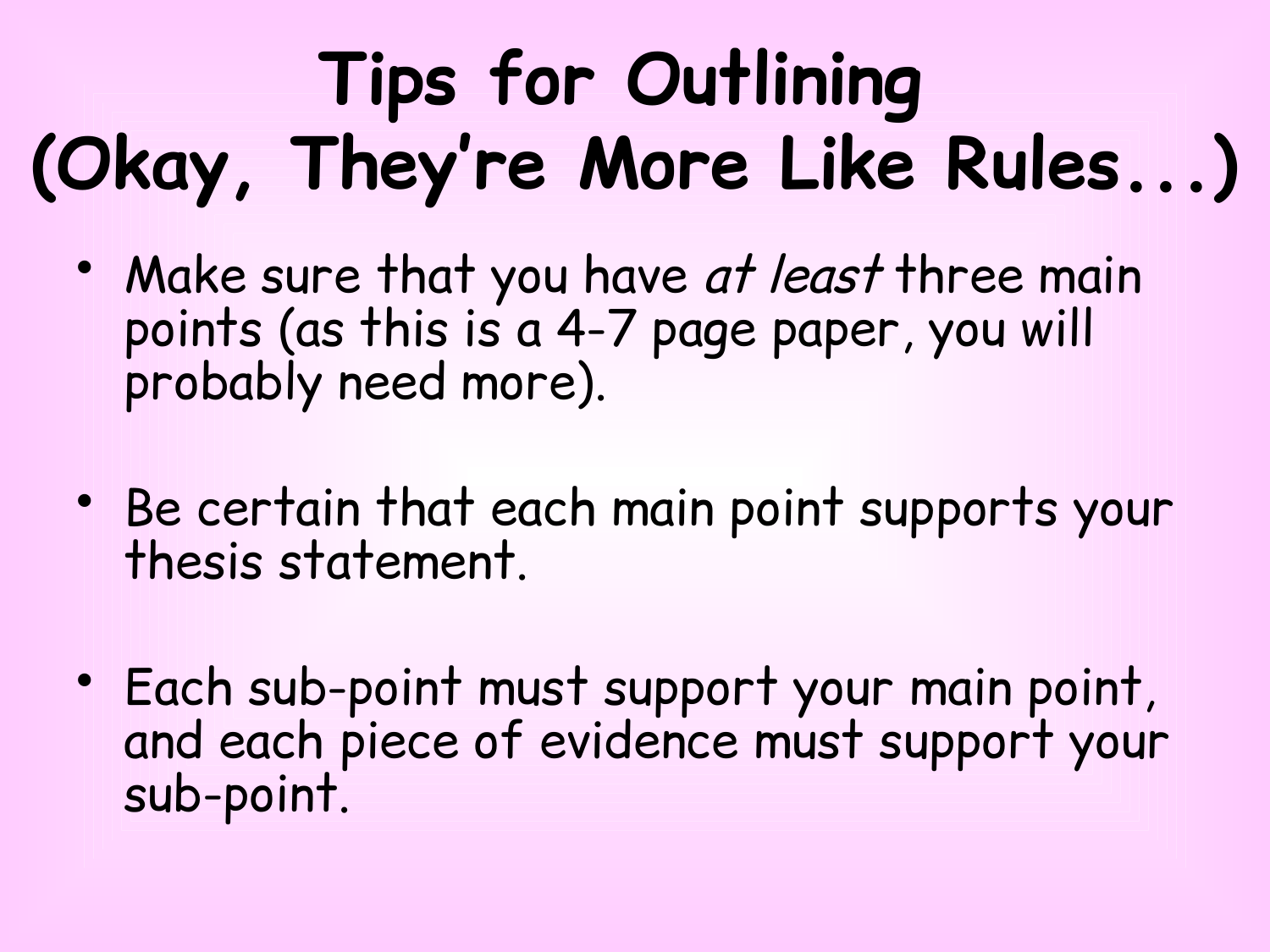

# Tips for Outlining (Okay, They’re More Like Rules...)
Make sure that you have at least three main points (as this is a 4-7 page paper, you will probably need more).

Be certain that each main point supports your thesis statement.

Each sub-point must support your main point, and each piece of evidence must support your sub-point.